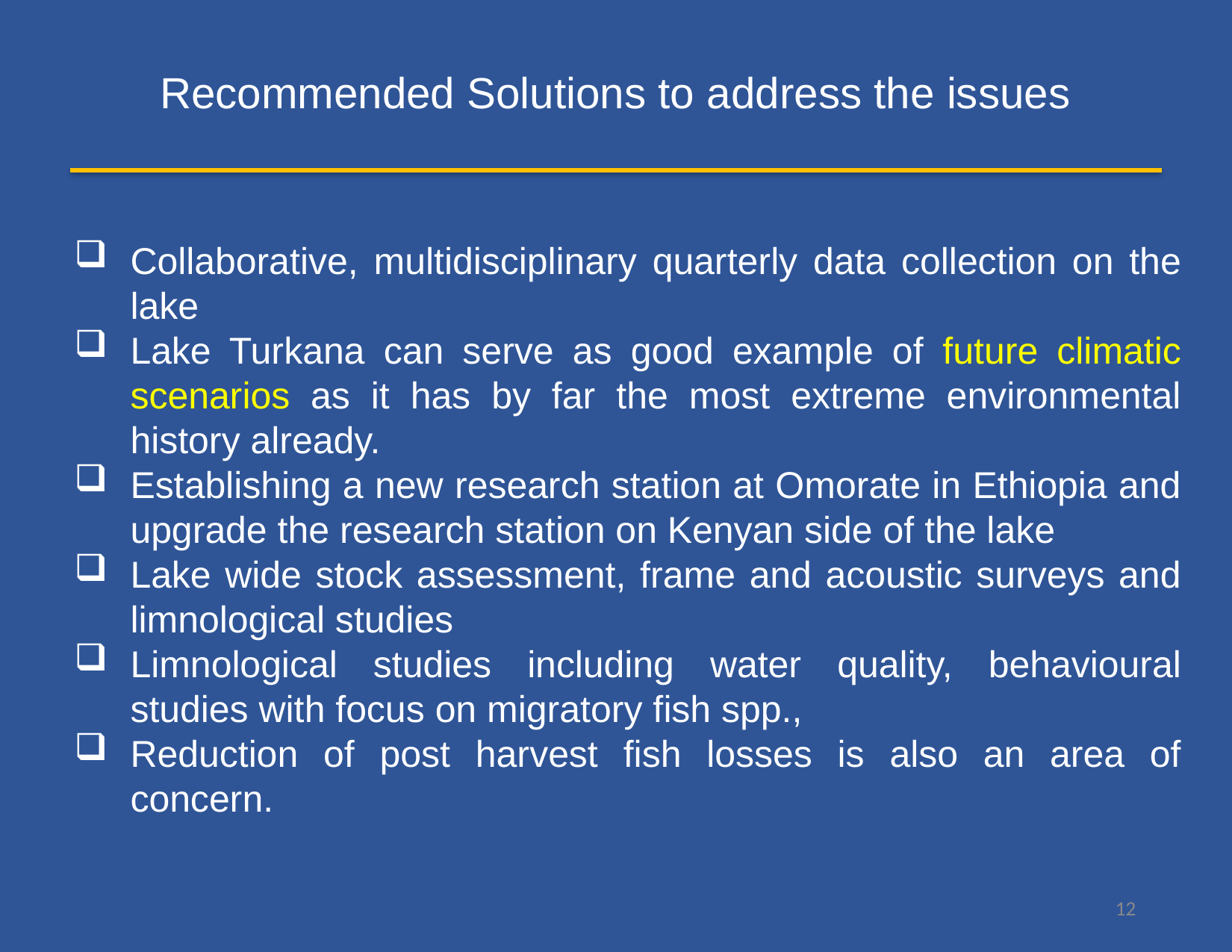

# Recommended Solutions to address the issues
Collaborative, multidisciplinary quarterly data collection on the lake
Lake Turkana can serve as good example of future climatic scenarios as it has by far the most extreme environmental history already.
Establishing a new research station at Omorate in Ethiopia and upgrade the research station on Kenyan side of the lake
Lake wide stock assessment, frame and acoustic surveys and limnological studies
Limnological studies including water quality, behavioural studies with focus on migratory fish spp.,
Reduction of post harvest fish losses is also an area of concern.

12